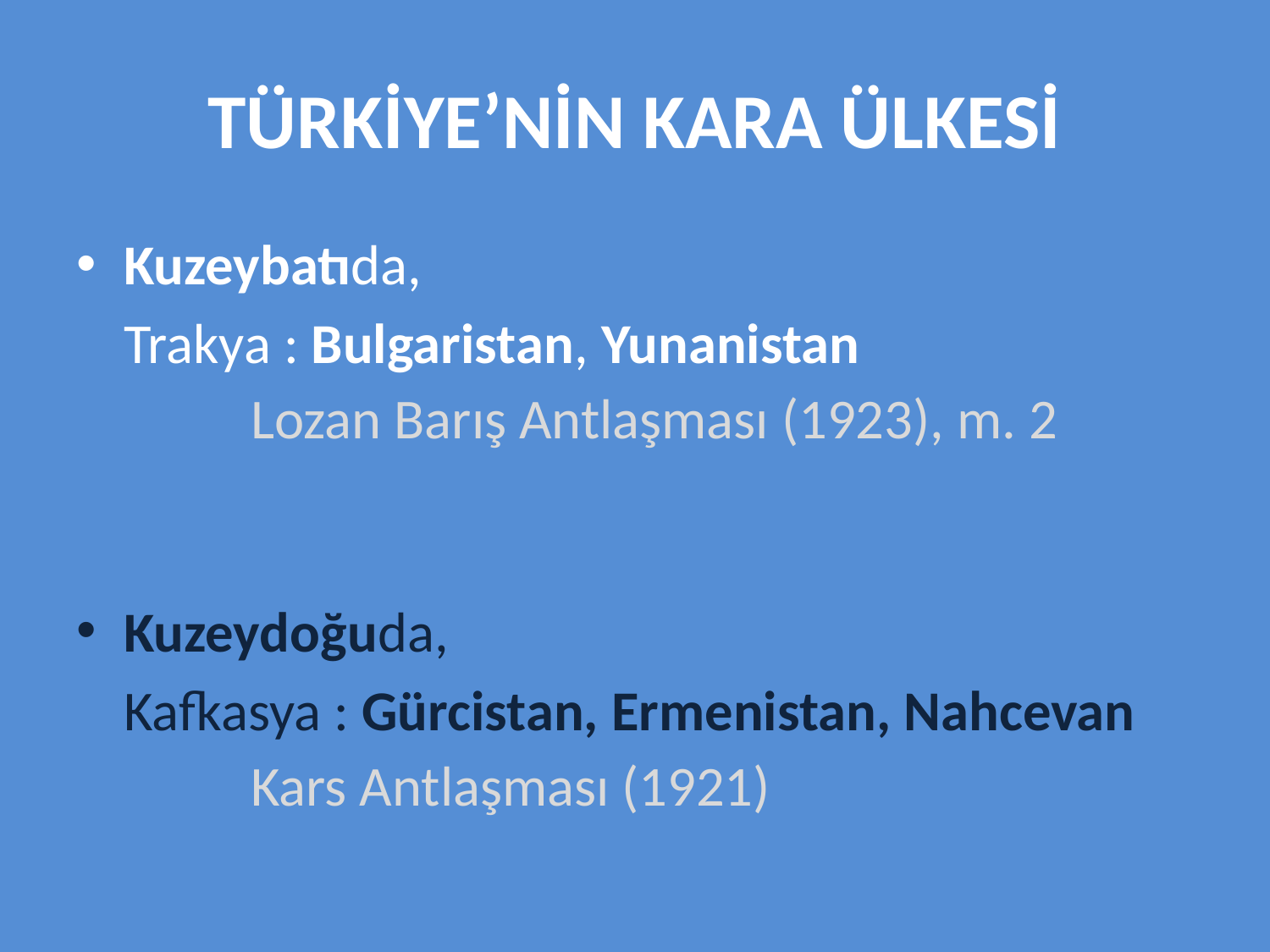

# TÜRKİYE’NİN KARA ÜLKESİ
Kuzeybatıda,
	Trakya : Bulgaristan, Yunanistan
		Lozan Barış Antlaşması (1923), m. 2
Kuzeydoğuda,
	Kafkasya : Gürcistan, Ermenistan, Nahcevan
		Kars Antlaşması (1921)